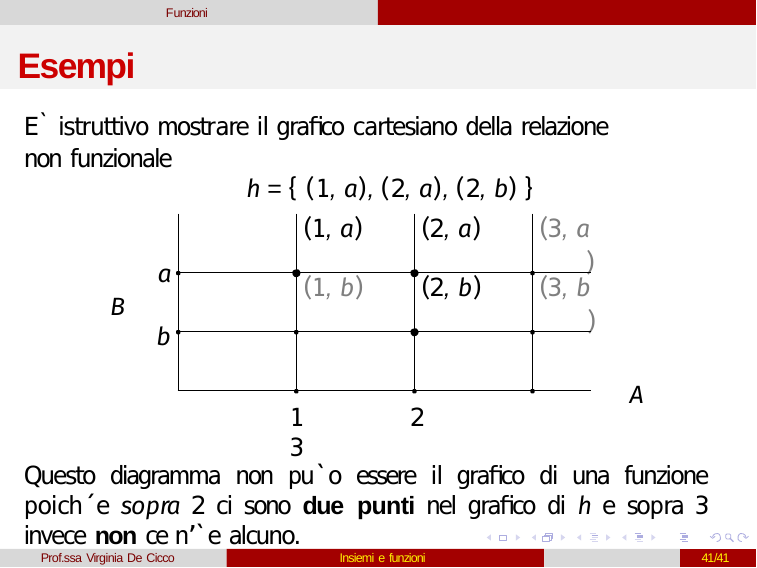

Funzioni

# Esempi
E` istruttivo mostrare il grafico cartesiano della relazione non funzionale
h = { (1, a), (2, a), (2, b) }
|  | (1, a) | (2, a) | (3, a |
| --- | --- | --- | --- |
|  | (1, b) | (2, b) | (3, b |
|  |  |  |  |
)
a

B
)
b
A
1	2	3
Questo diagramma non pu`o essere il grafico di una funzione poich´e sopra 2 ci sono due punti nel grafico di h e sopra 3 invece non ce n’`e alcuno.

Prof.ssa Virginia De Cicco
Insiemi e funzioni
41/41